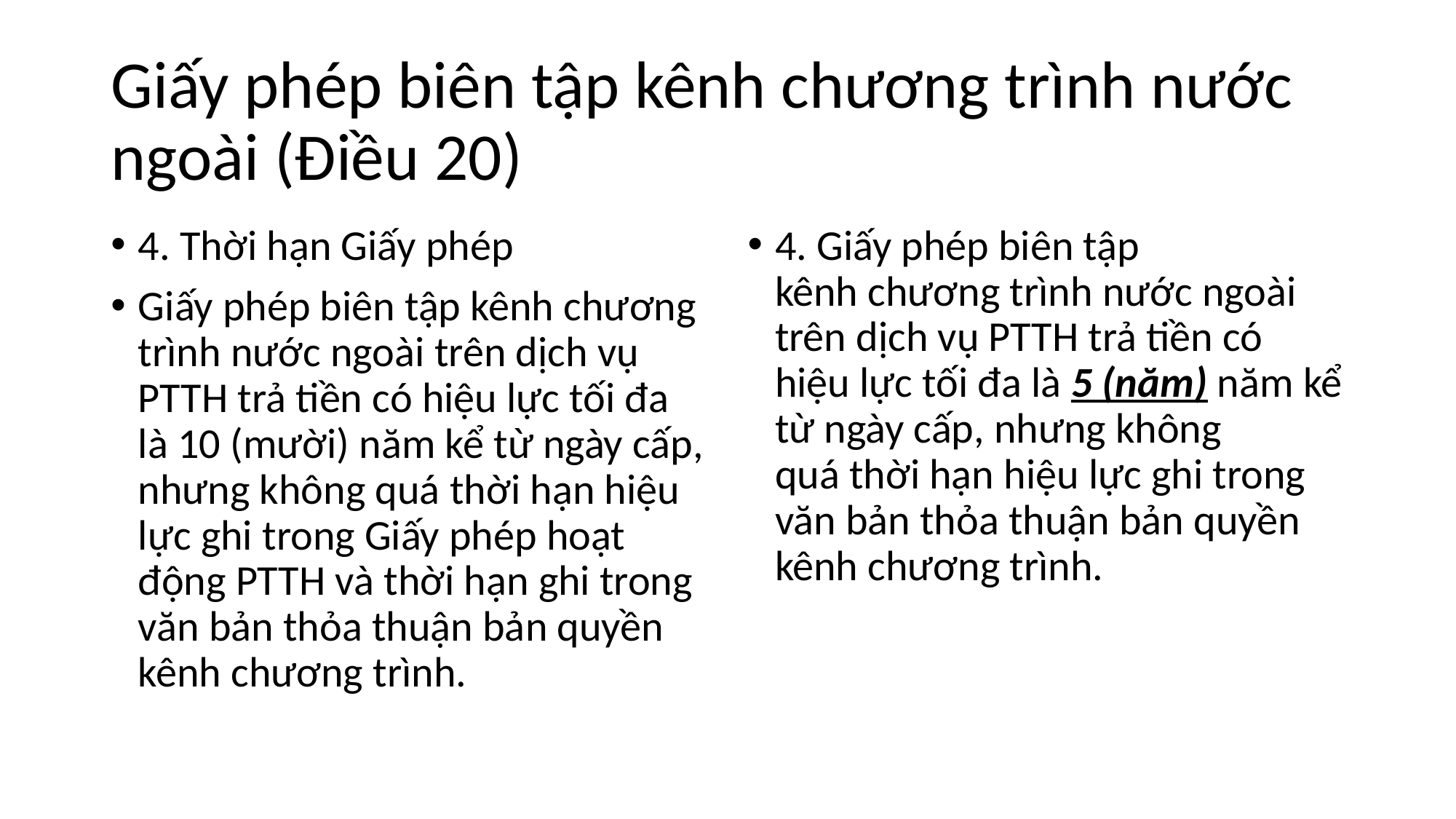

# Giấy phép biên tập kênh chương trình nước ngoài (Điều 20)
4. Thời hạn Giấy phép
Giấy phép biên tập kênh chương trình nước ngoài trên dịch vụ PTTH trả tiền có hiệu lực tối đa là 10 (mười) năm kể từ ngày cấp, nhưng không quá thời hạn hiệu lực ghi trong Giấy phép hoạt động PTTH và thời hạn ghi trong văn bản thỏa thuận bản quyền kênh chương trình.
4. Giấy phép biên tập kênh chương trình nước ngoài trên dịch vụ PTTH trả tiền có hiệu lực tối đa là 5 (năm) năm kể từ ngày cấp, nhưng không quá thời hạn hiệu lực ghi trong văn bản thỏa thuận bản quyền kênh chương trình.